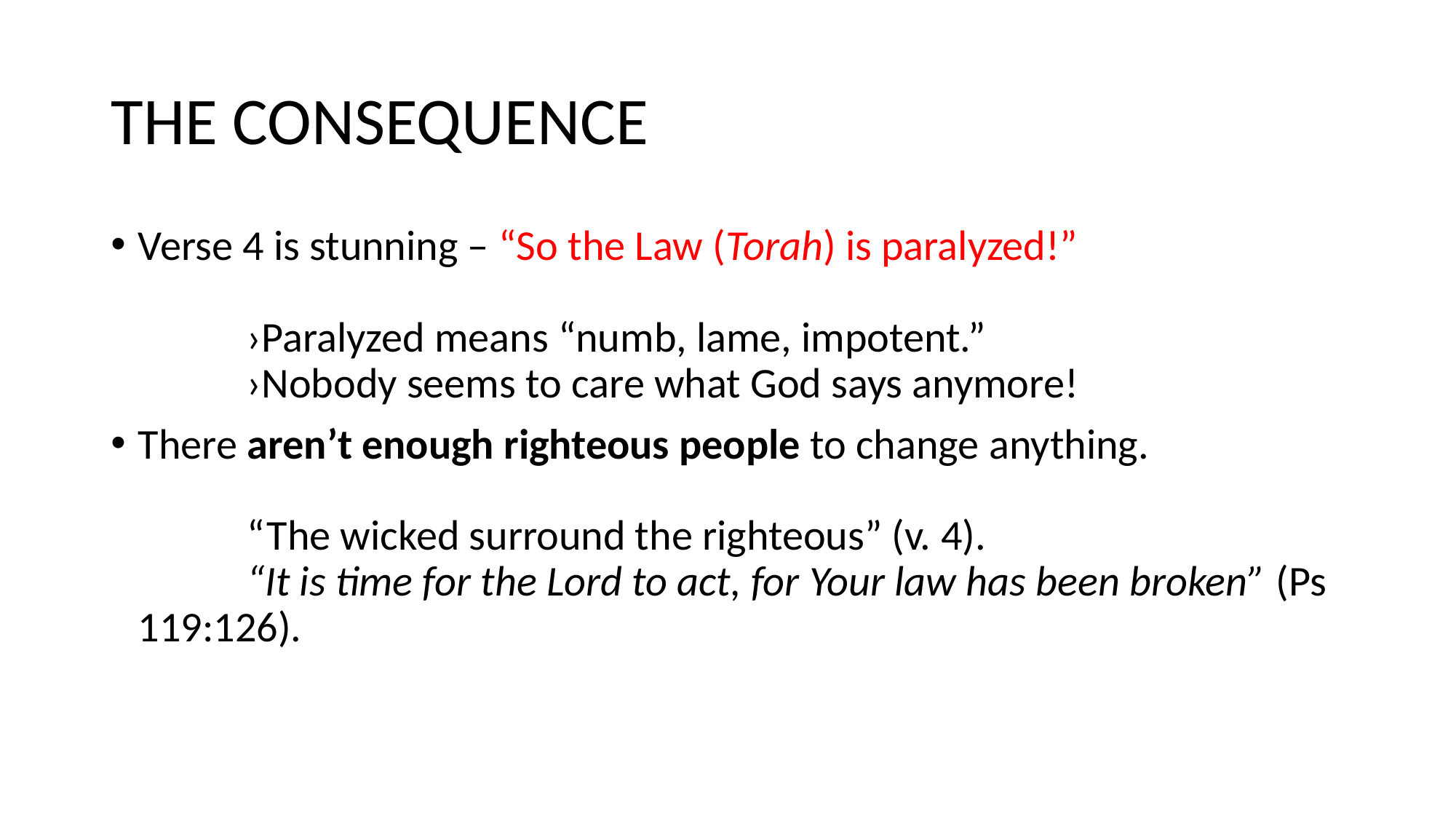

# THE CONSEQUENCE
Verse 4 is stunning – “So the Law (Torah) is paralyzed!”															›Paralyzed means “numb, lame, impotent.”					›Nobody seems to care what God says anymore!
There aren’t enough righteous people to change anything.														“The wicked surround the righteous” (v. 4). 					“It is time for the Lord to act, for Your law has been broken” (Ps 119:126).